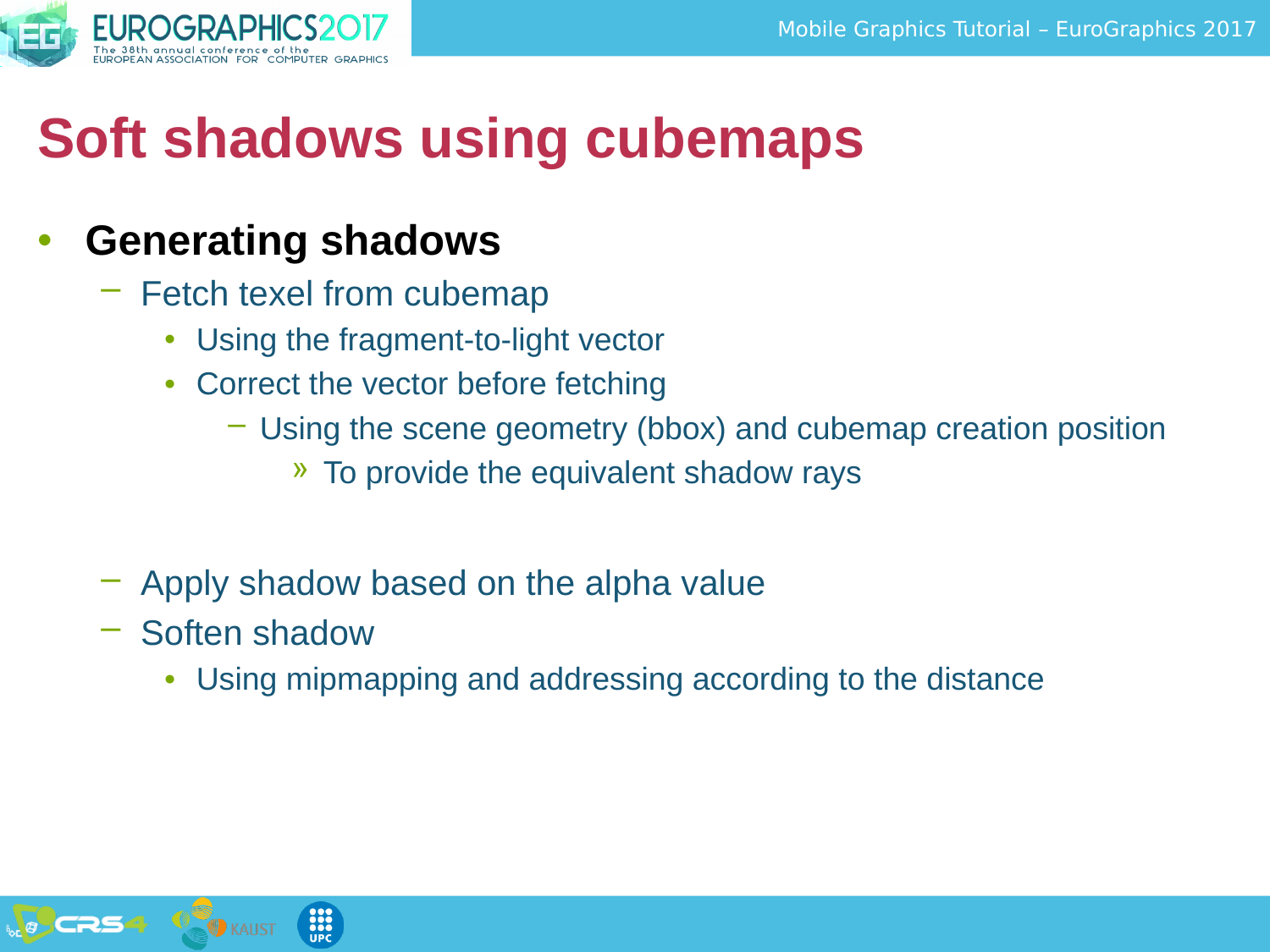

# Soft shadows using cubemaps
Generating shadows
Fetch texel from cubemap
Using the fragment-to-light vector
Correct the vector before fetching
Using the scene geometry (bbox) and cubemap creation position
To provide the equivalent shadow rays

Apply shadow based on the alpha value
Soften shadow
Using mipmapping and addressing according to the distance